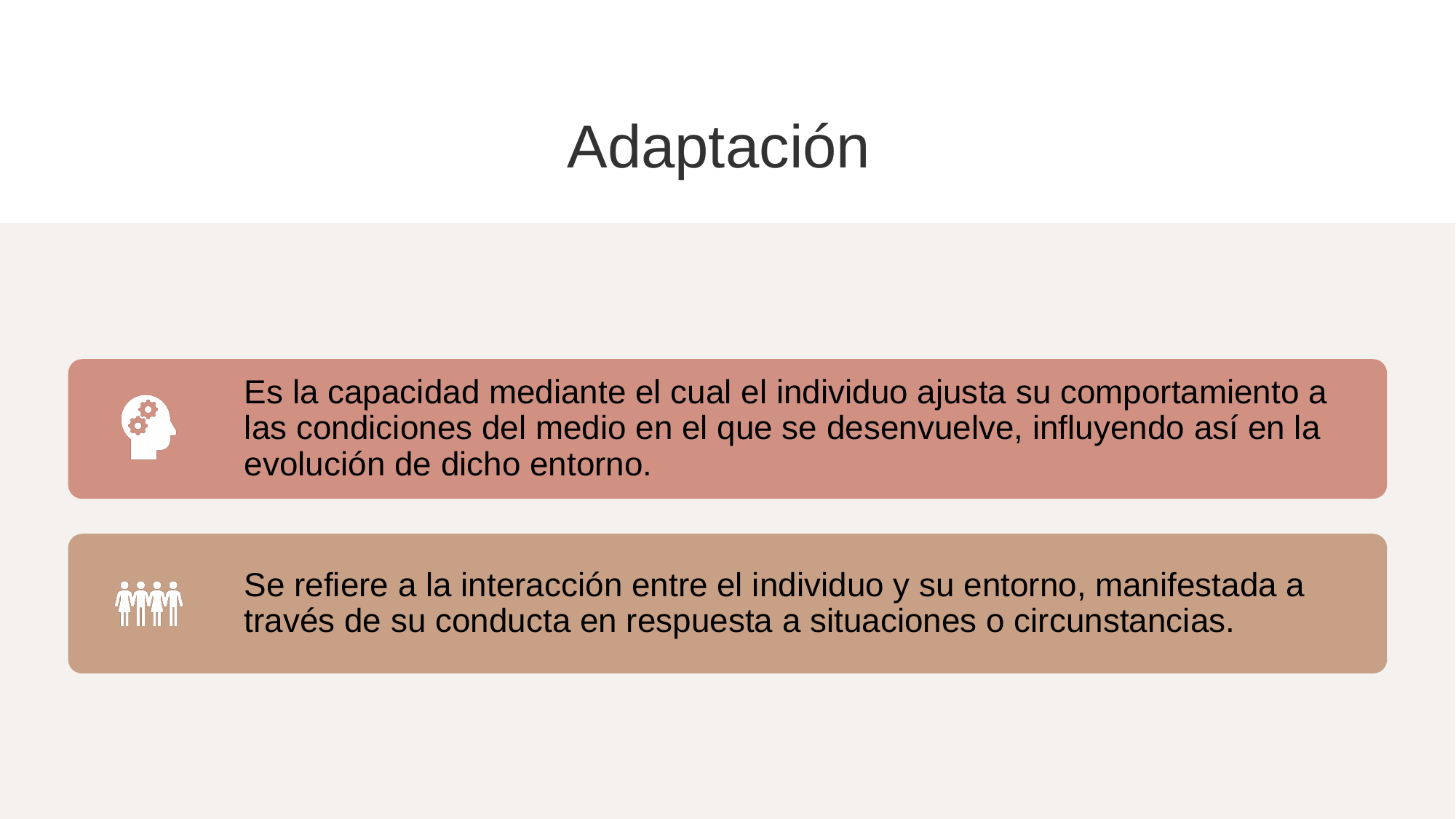

# Adaptación

Es la capacidad mediante el cual el individuo ajusta su comportamiento a las condiciones del medio en el que se desenvuelve, influyendo así en la evolución de dicho entorno.
Se refiere a la interacción entre el individuo y su entorno, manifestada a través de su conducta en respuesta a situaciones o circunstancias.